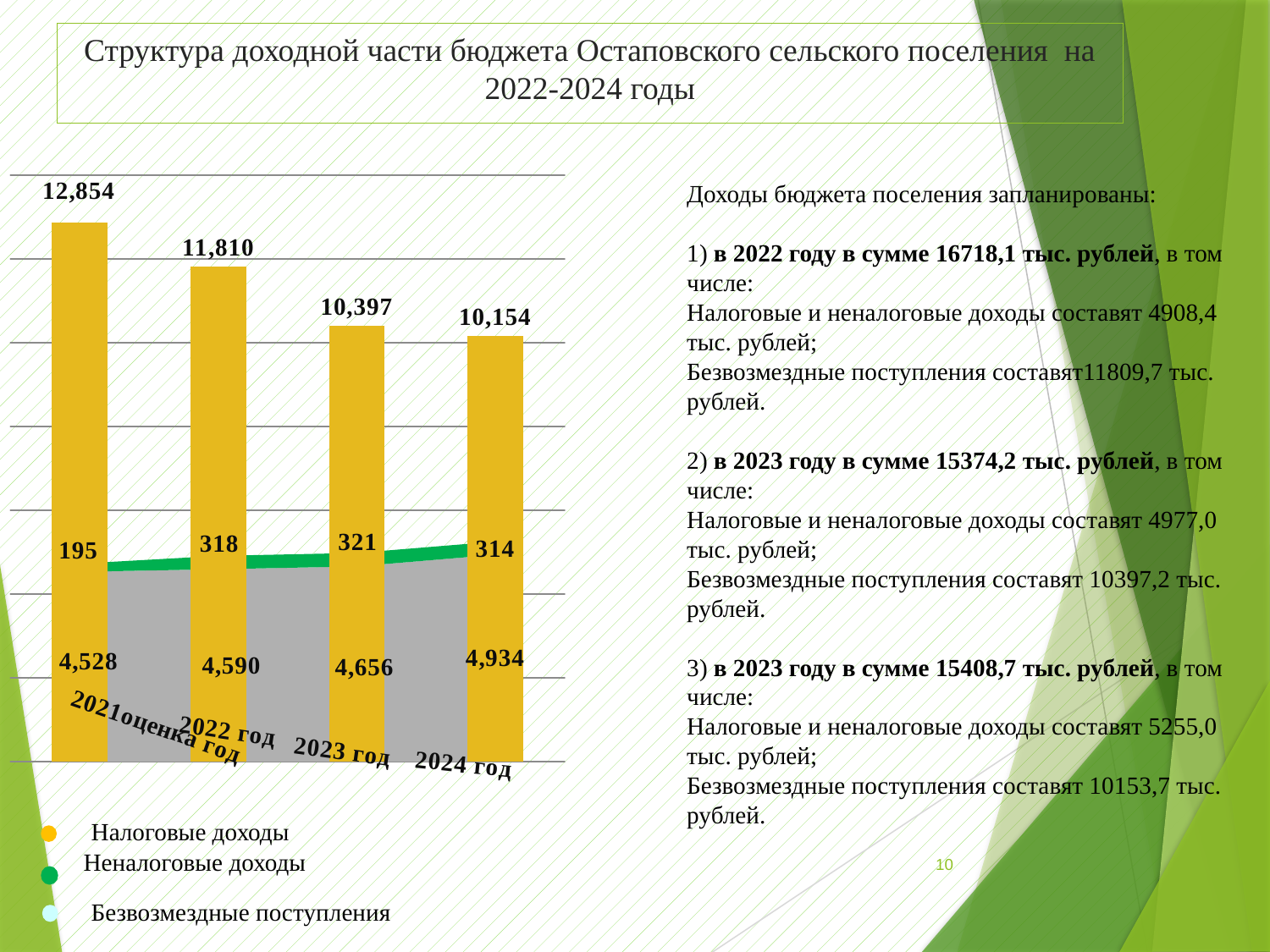

# Структура доходной части бюджета Остаповского сельского поселения  на 2022-2024 годы
Доходы бюджета поселения запланированы:

1) в 2022 году в сумме 16718,1 тыс. рублей, в том числе:
Налоговые и неналоговые доходы составят 4908,4 тыс. рублей;
Безвозмездные поступления составят11809,7 тыс. рублей.

2) в 2023 году в сумме 15374,2 тыс. рублей, в том числе:
Налоговые и неналоговые доходы составят 4977,0 тыс. рублей;
Безвозмездные поступления составят 10397,2 тыс. рублей.

3) в 2023 году в сумме 15408,7 тыс. рублей, в том числе:
Налоговые и неналоговые доходы составят 5255,0 тыс. рублей;
Безвозмездные поступления составят 10153,7 тыс. рублей.

### Chart

| Category | Налоговые доходы | Неналоговые доходы | Безвозмездные поступления |
|---|---|---|---|
| 2021 год оценка | 4527.9 | 195.0 | 12853.6 |
| Доходы на 2022 год | 4590.0 | 318.4 | 11809.7 |
| Доходы на 2023 год | 4656.0 | 321.0 | 10397.2 |
| Доходы на 2024 год | 4934.0 | 314.2 | 10153.7 |
Налоговые доходы

10
Неналоговые доходы

Безвозмездные поступления